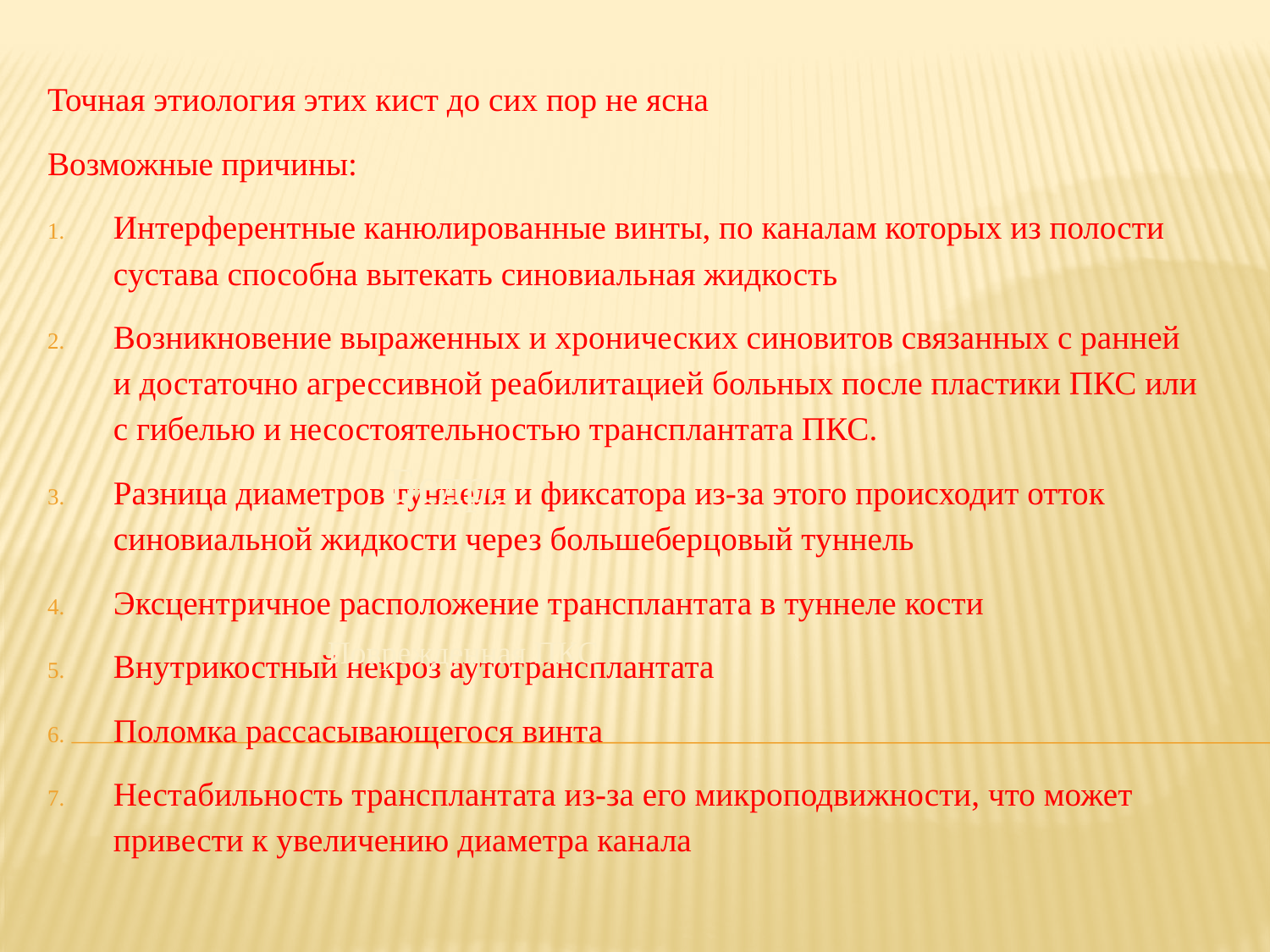

Точная этиология этих кист до сих пор не ясна
Возможные причины:
Интерферентные канюлированные винты, по каналам которых из полости сустава способна вытекать синовиальная жидкость
Возникновение выраженных и хронических синовитов связанных с ранней и достаточно агрессивной реабилитацией больных после пластики ПКС или с гибелью и несостоятельностью трансплантата ПКС.
Разница диаметров туннеля и фиксатора из-за этого происходит отток синовиальной жидкости через большеберцовый туннель
Эксцентричное расположение трансплантата в туннеле кости
Внутрикостный некроз аутотрансплантата
Поломка рассасывающегося винта
Нестабильность трансплантата из-за его микроподвижности, что может привести к увеличению диаметра канала

Бедро
Поврежденная ПКС